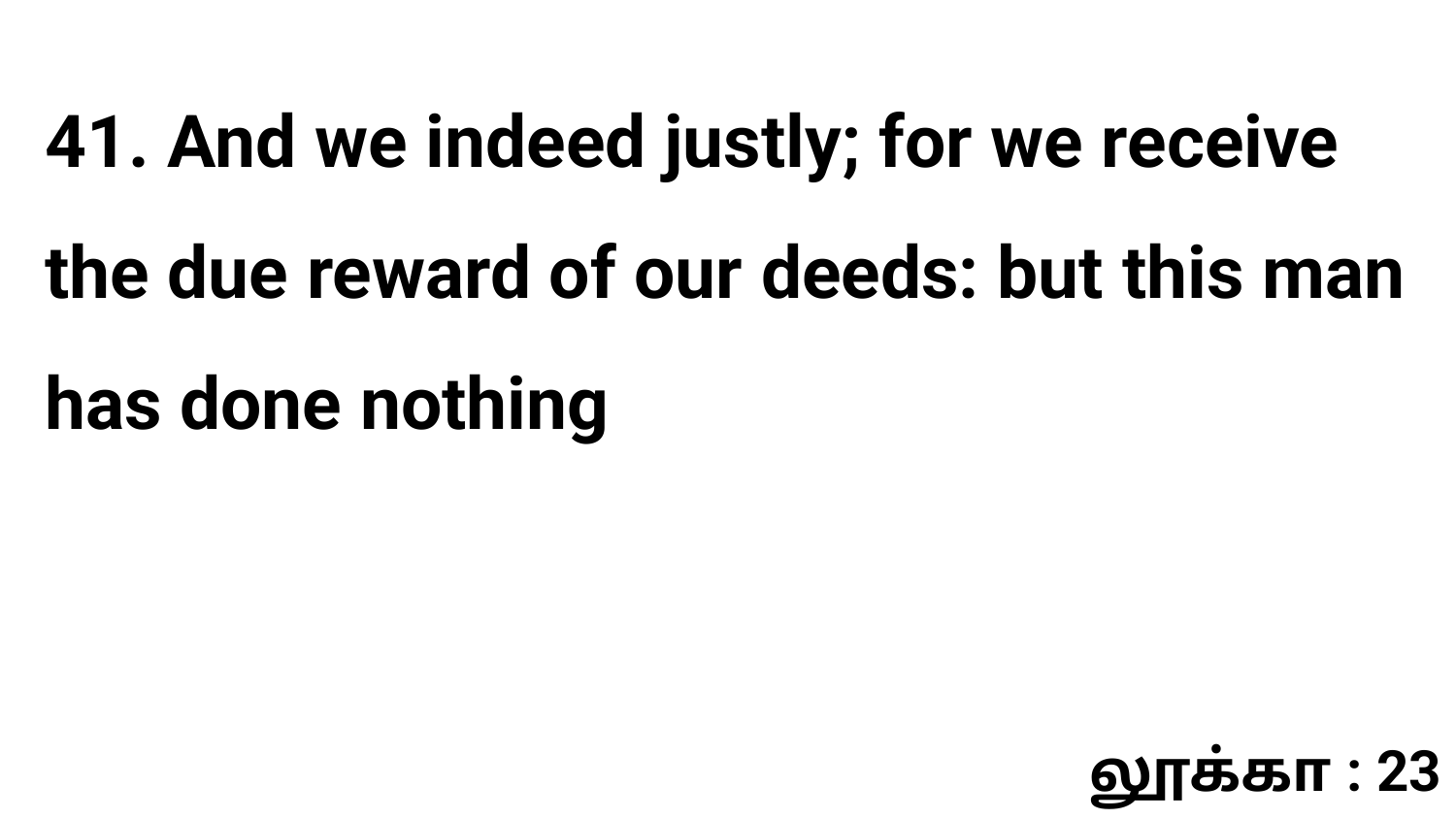

41. And we indeed justly; for we receive the due reward of our deeds: but this man has done nothing
லூக்கா : 23